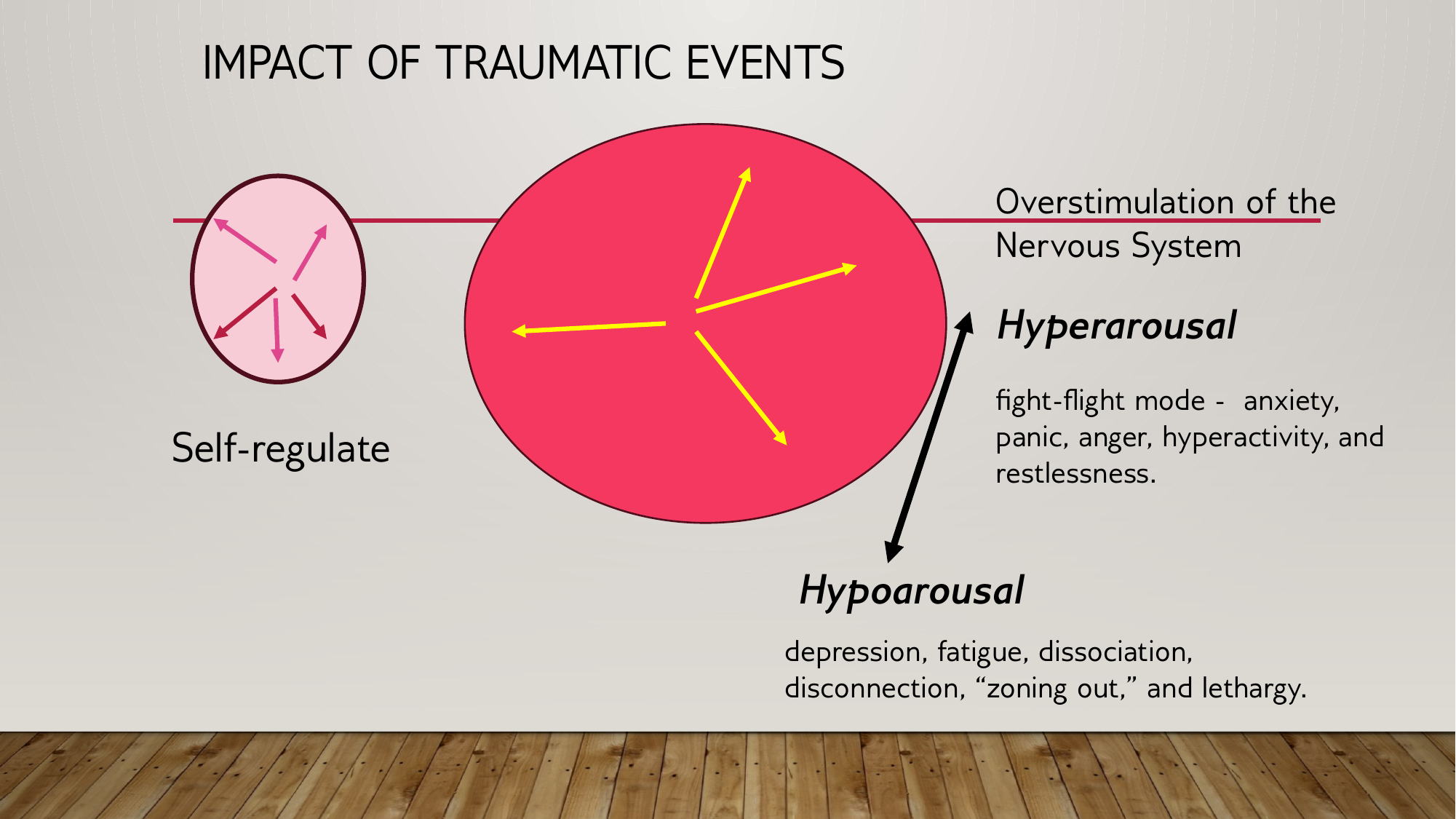

# impact of traumatic events

Overstimulation of the Nervous System

Hyperarousal

fight-flight mode -  anxiety, panic, anger, hyperactivity, and restlessness.
Self-regulate
Hypoarousal
depression, fatigue, dissociation, disconnection, “zoning out,” and lethargy.